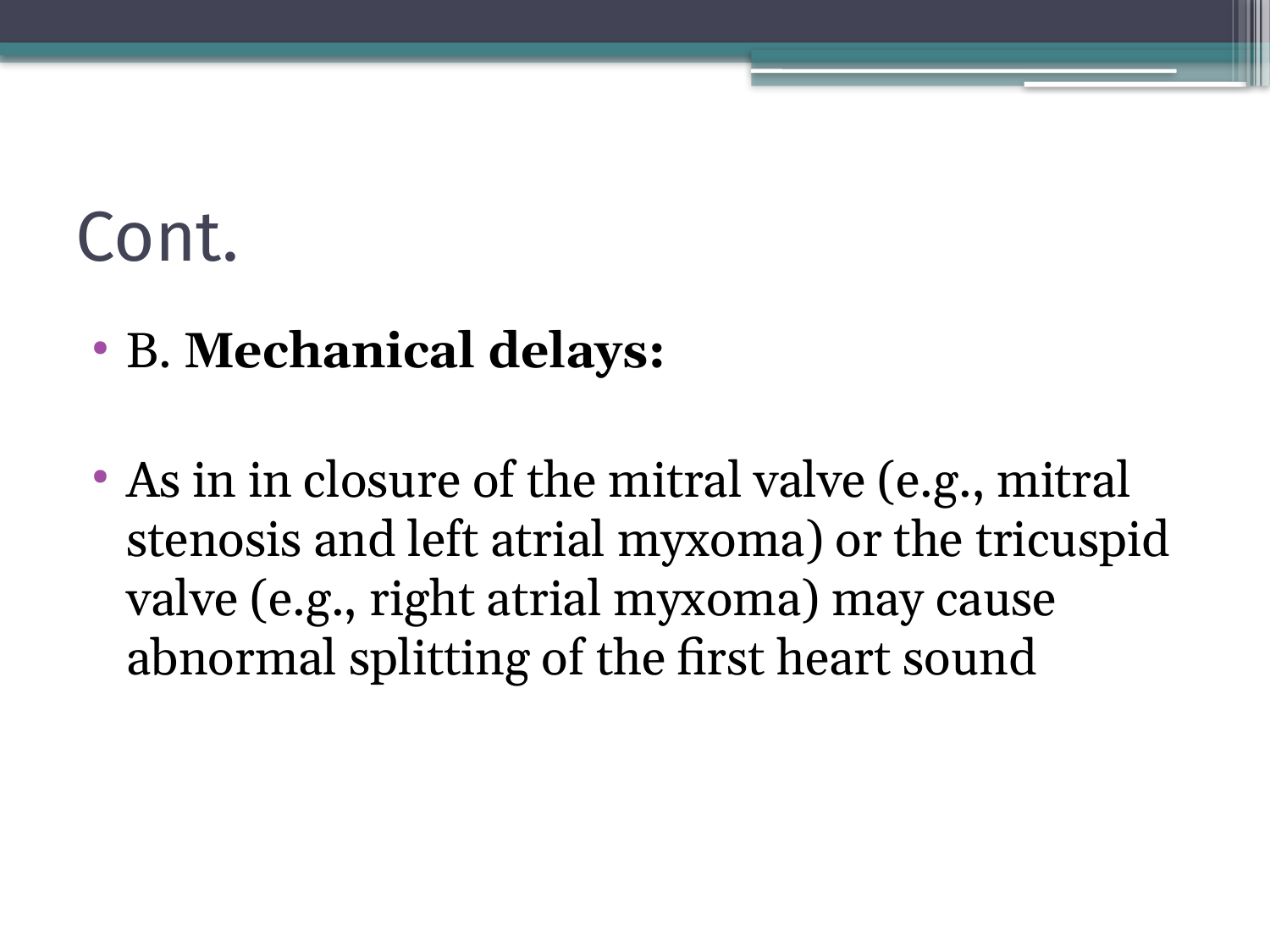

# Cont.
B. Mechanical delays:

As in in closure of the mitral valve (e.g., mitral stenosis and left atrial myxoma) or the tricuspid valve (e.g., right atrial myxoma) may cause abnormal splitting of the first heart sound